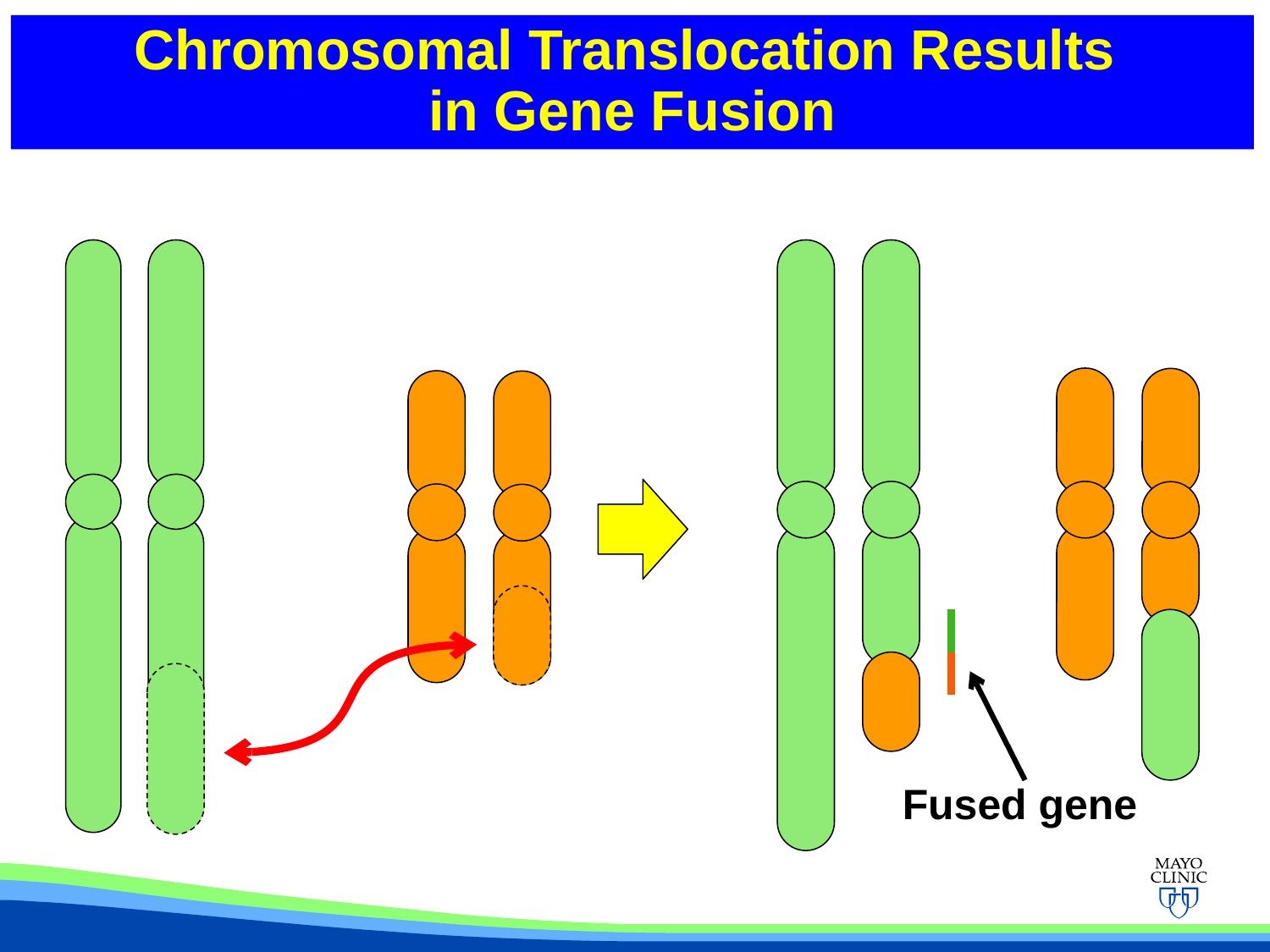

Chromosomal Translocation Results
in Gene Fusion

Fused gene